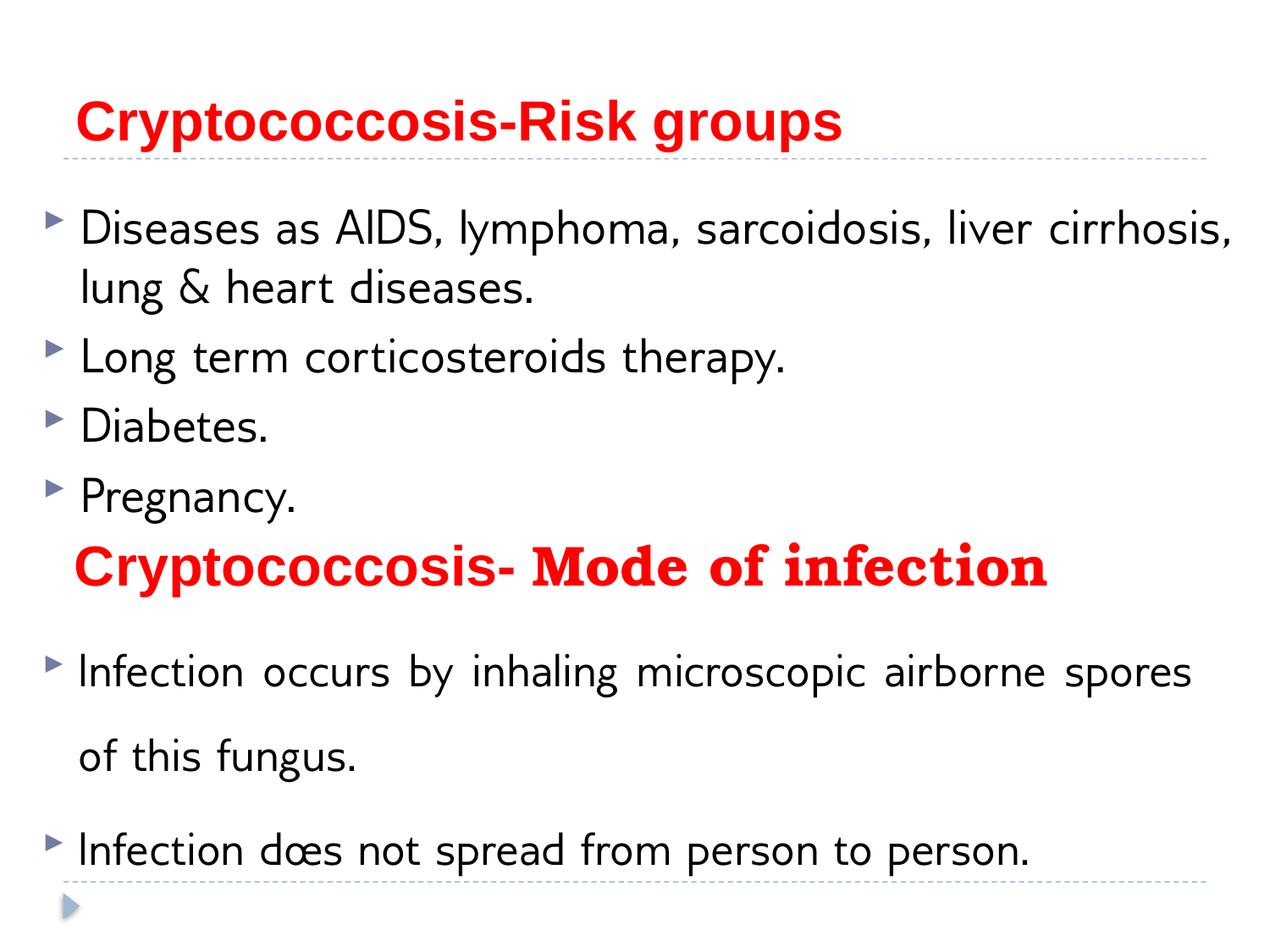

# Cryptococcosis-Risk groups
Diseases as AIDS, lymphoma, sarcoidosis, liver cirrhosis, lung & heart diseases.
Long term corticosteroids therapy.
Diabetes.
Pregnancy.

Cryptococcosis- Mode of infection
Infection occurs by inhaling microscopic airborne spores of this fungus.
Infection does not spread from person to person.